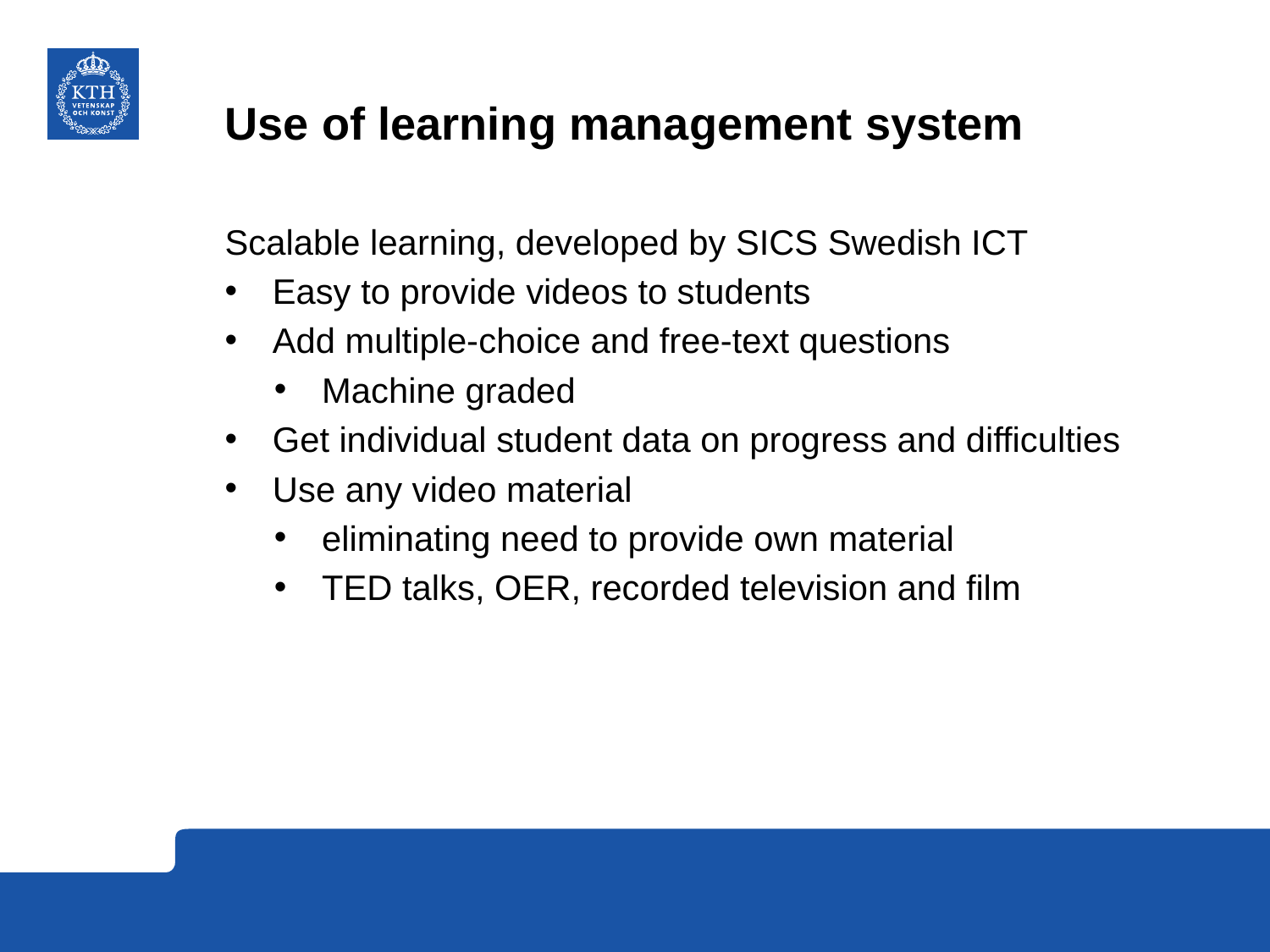

# Use of learning management system
Scalable learning, developed by SICS Swedish ICT
Easy to provide videos to students
Add multiple-choice and free-text questions
Machine graded
Get individual student data on progress and difficulties
Use any video material
eliminating need to provide own material
TED talks, OER, recorded television and film